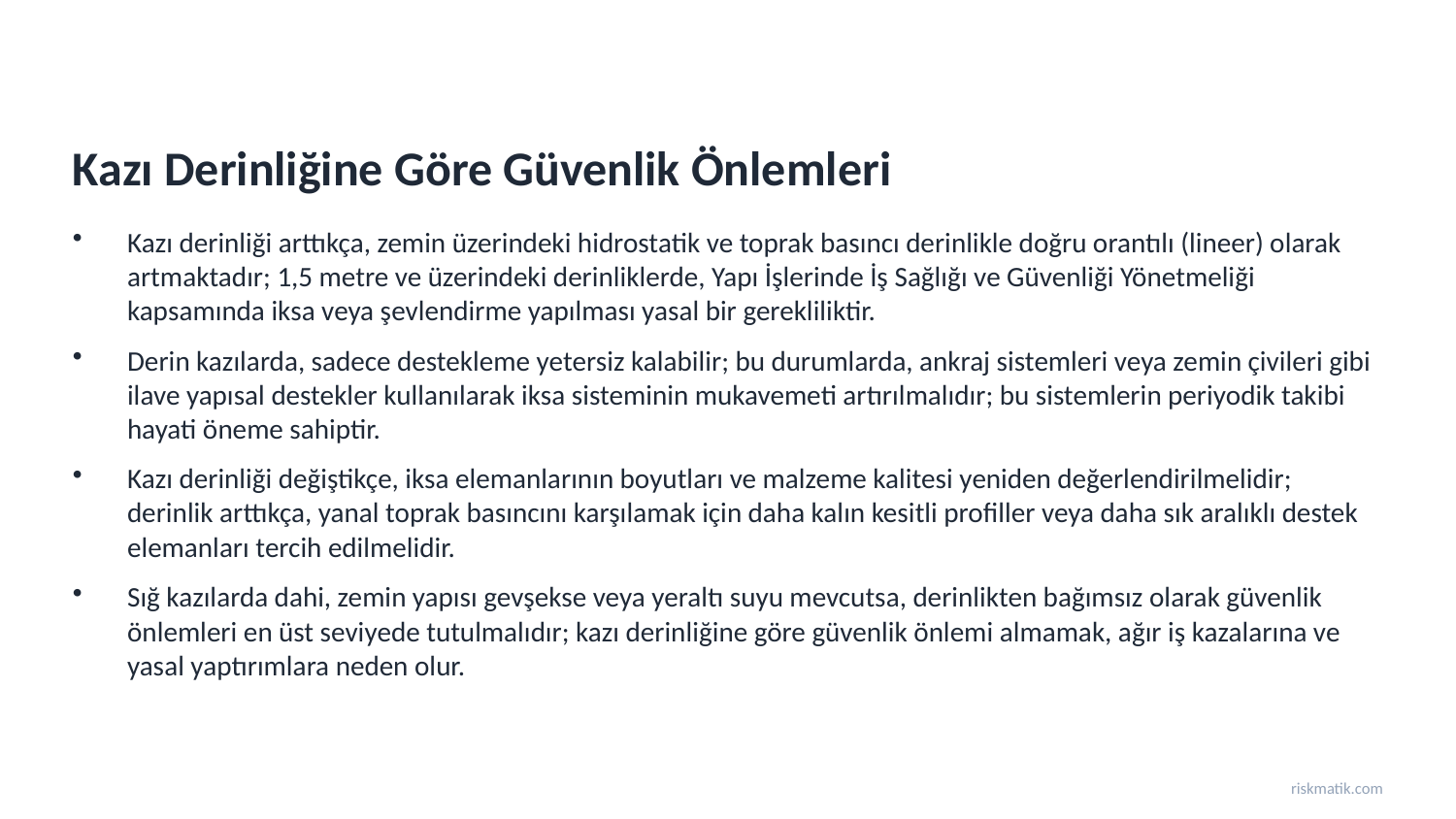

Kazı Derinliğine Göre Güvenlik Önlemleri
Kazı derinliği arttıkça, zemin üzerindeki hidrostatik ve toprak basıncı derinlikle doğru orantılı (lineer) olarak artmaktadır; 1,5 metre ve üzerindeki derinliklerde, Yapı İşlerinde İş Sağlığı ve Güvenliği Yönetmeliği kapsamında iksa veya şevlendirme yapılması yasal bir gerekliliktir.
Derin kazılarda, sadece destekleme yetersiz kalabilir; bu durumlarda, ankraj sistemleri veya zemin çivileri gibi ilave yapısal destekler kullanılarak iksa sisteminin mukavemeti artırılmalıdır; bu sistemlerin periyodik takibi hayati öneme sahiptir.
Kazı derinliği değiştikçe, iksa elemanlarının boyutları ve malzeme kalitesi yeniden değerlendirilmelidir; derinlik arttıkça, yanal toprak basıncını karşılamak için daha kalın kesitli profiller veya daha sık aralıklı destek elemanları tercih edilmelidir.
Sığ kazılarda dahi, zemin yapısı gevşekse veya yeraltı suyu mevcutsa, derinlikten bağımsız olarak güvenlik önlemleri en üst seviyede tutulmalıdır; kazı derinliğine göre güvenlik önlemi almamak, ağır iş kazalarına ve yasal yaptırımlara neden olur.
riskmatik.com